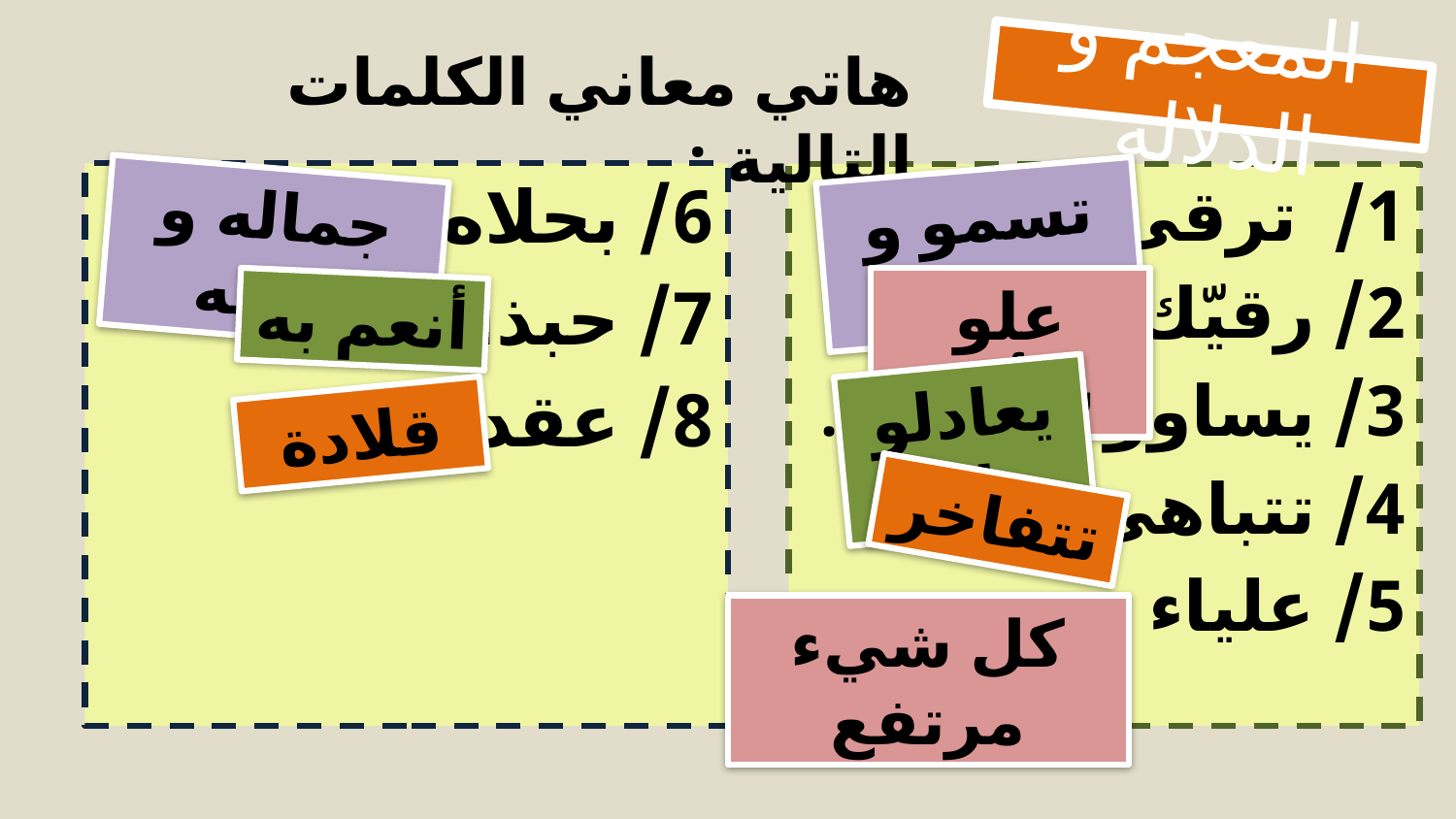

هاتي معاني الكلمات التالية :
المعجم و الدلالة
6/ بحلاه : . . . . .
7/ حبذا : . . .
8/ عقد : . . .
1/  ترقى : . . .
2/ رقيّك : . . .
3/ يساووك : . . . . .
4/ تتباهى : . .
5/ علياء : . . .
جماله و زينته
تسمو و تعلو
علو شأنك
أنعم به
يعادلوك
قلادة
تتفاخر
كل شيء مرتفع